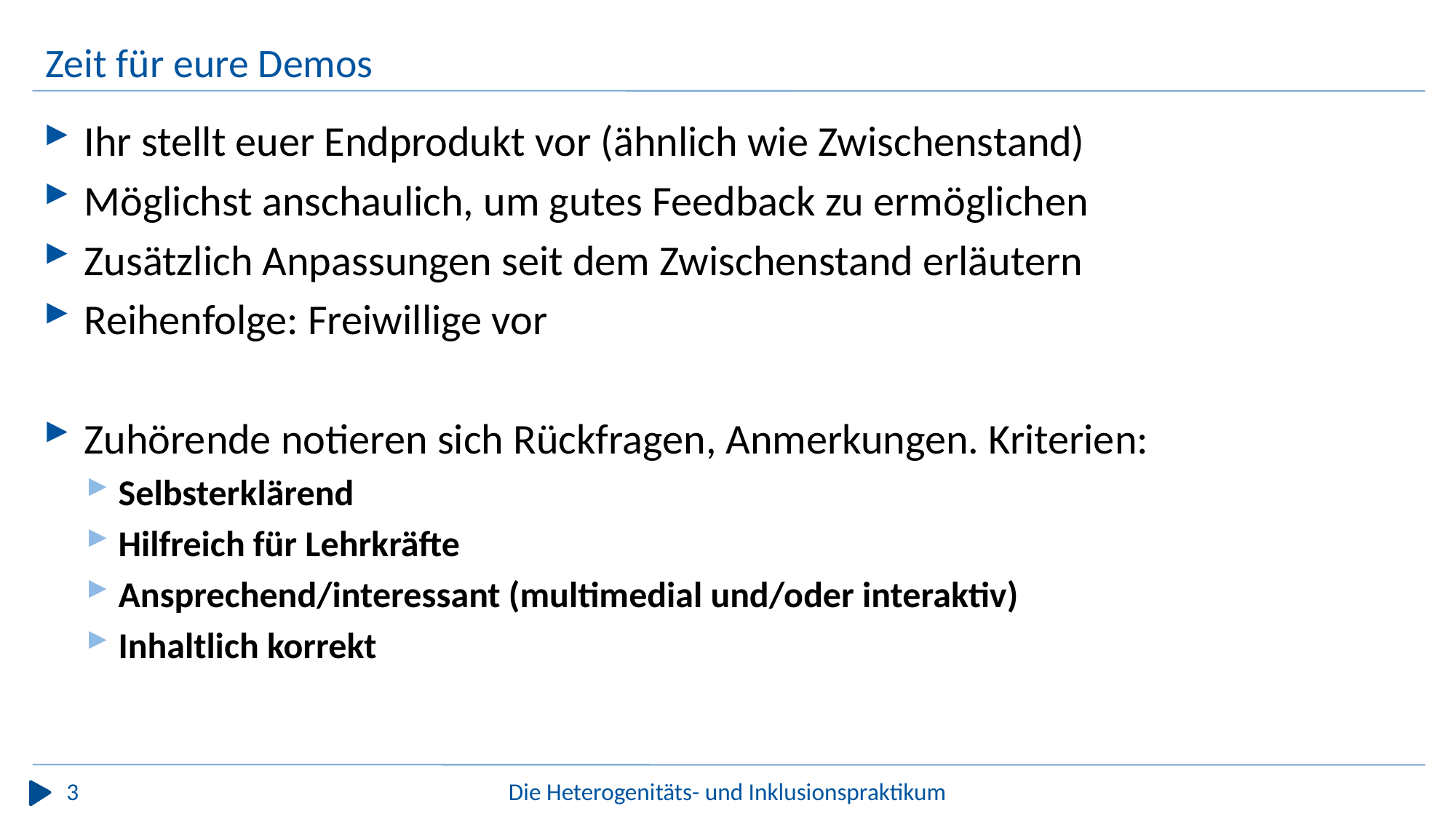

# Zeit für eure Demos
Ihr stellt euer Endprodukt vor (ähnlich wie Zwischenstand)
Möglichst anschaulich, um gutes Feedback zu ermöglichen
Zusätzlich Anpassungen seit dem Zwischenstand erläutern
Reihenfolge: Freiwillige vor

Zuhörende notieren sich Rückfragen, Anmerkungen. Kriterien:
Selbsterklärend
Hilfreich für Lehrkräfte
Ansprechend/interessant (multimedial und/oder interaktiv)
Inhaltlich korrekt
3
Die Heterogenitäts- und Inklusionspraktikum